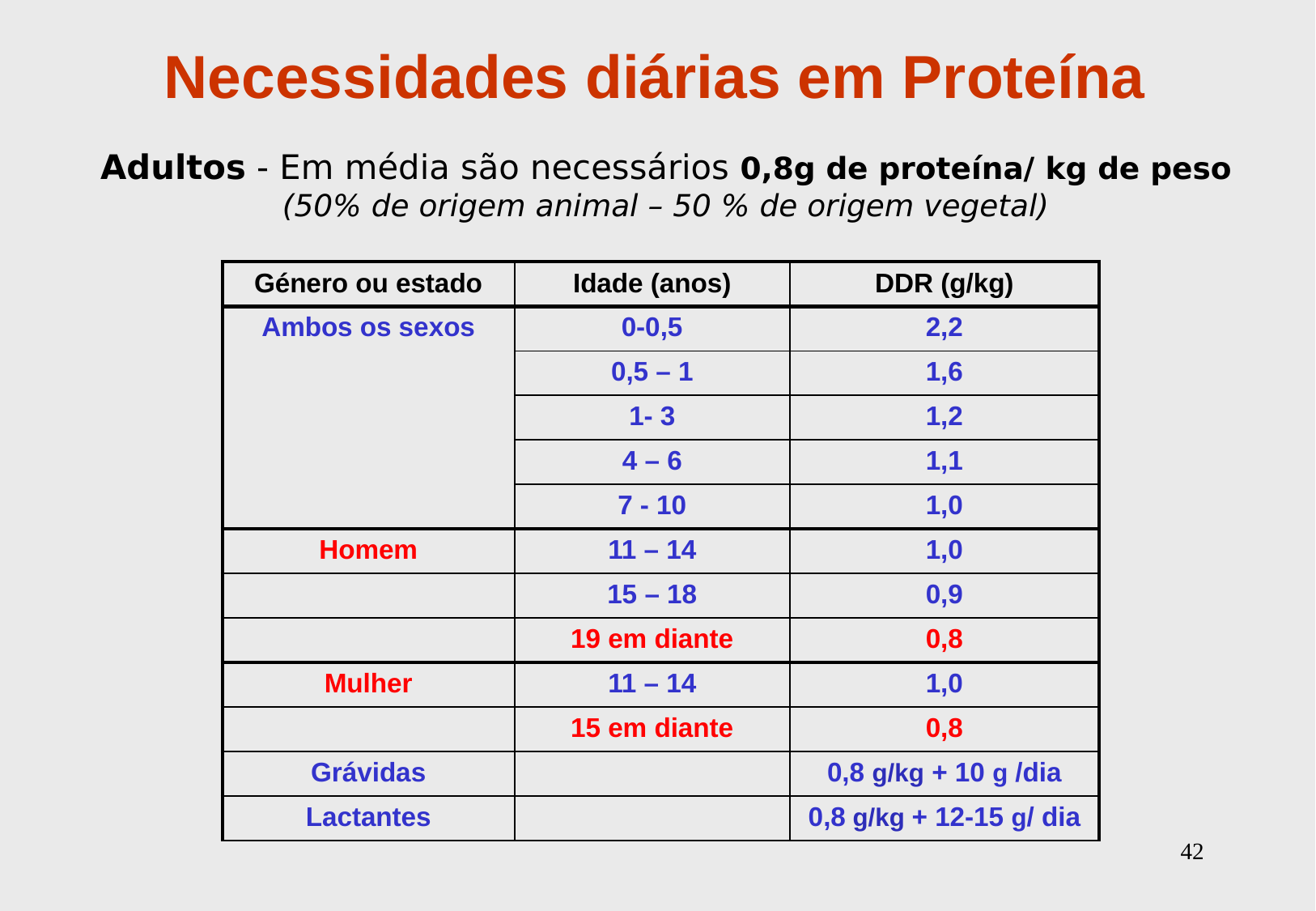

Necessidades diárias em Proteína
Adultos - Em média são necessários 0,8g de proteína/ kg de peso
(50% de origem animal – 50 % de origem vegetal)
| Género ou estado | Idade (anos) | DDR (g/kg) |
| --- | --- | --- |
| Ambos os sexos | 0-0,5 | 2,2 |
|  | 0,5 – 1 | 1,6 |
|  | 1- 3 | 1,2 |
|  | 4 – 6 | 1,1 |
|  | 7 - 10 | 1,0 |
| Homem | 11 – 14 | 1,0 |
|  | 15 – 18 | 0,9 |
|  | 19 em diante | 0,8 |
| Mulher | 11 – 14 | 1,0 |
|  | 15 em diante | 0,8 |
| Grávidas |  | 0,8 g/kg + 10 g /dia |
| Lactantes |  | 0,8 g/kg + 12-15 g/ dia |
42